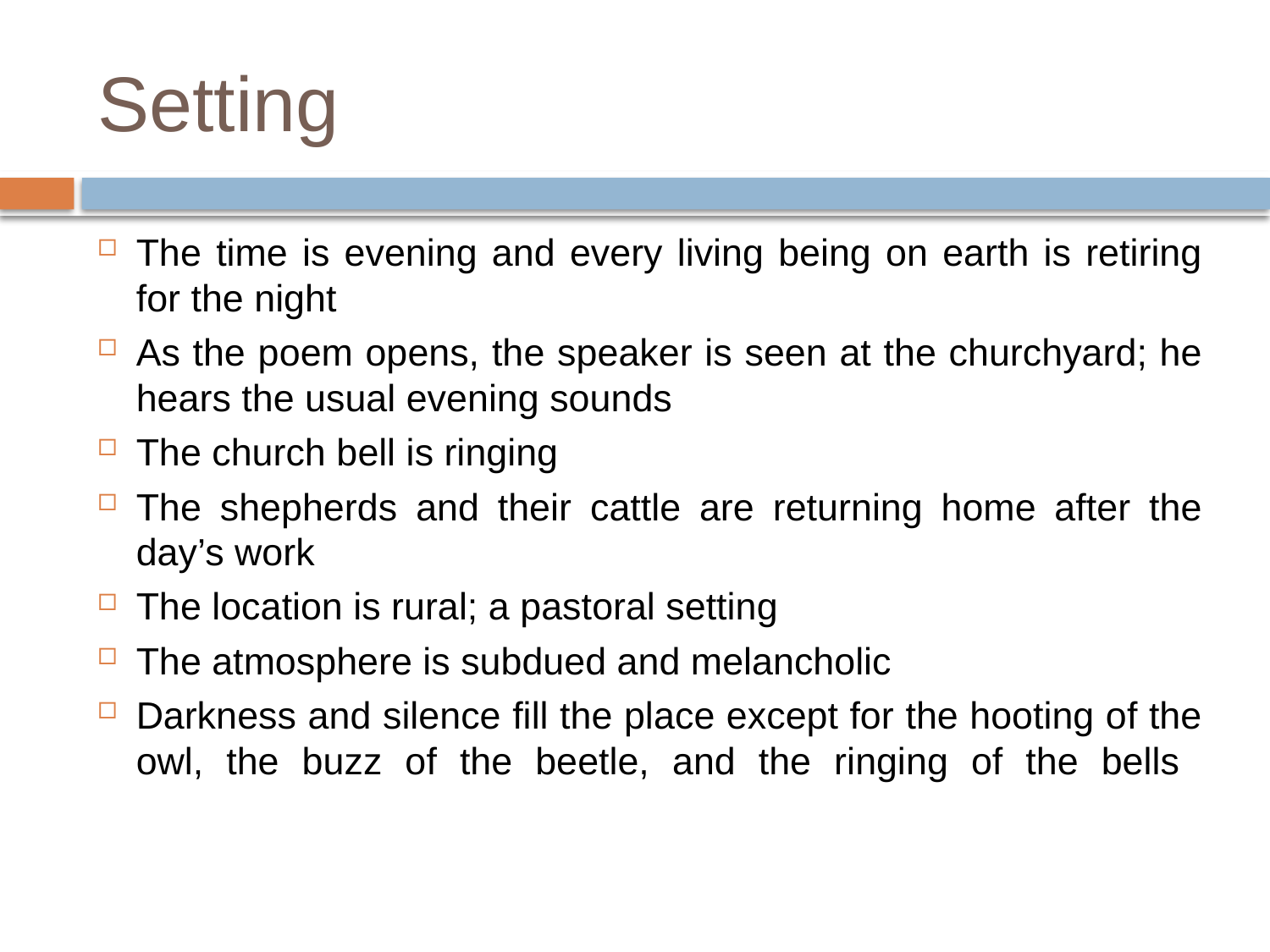

# Setting
The time is evening and every living being on earth is retiring for the night
As the poem opens, the speaker is seen at the churchyard; he hears the usual evening sounds
The church bell is ringing
The shepherds and their cattle are returning home after the day’s work
The location is rural; a pastoral setting
The atmosphere is subdued and melancholic
Darkness and silence fill the place except for the hooting of the owl, the buzz of the beetle, and the ringing of the bells